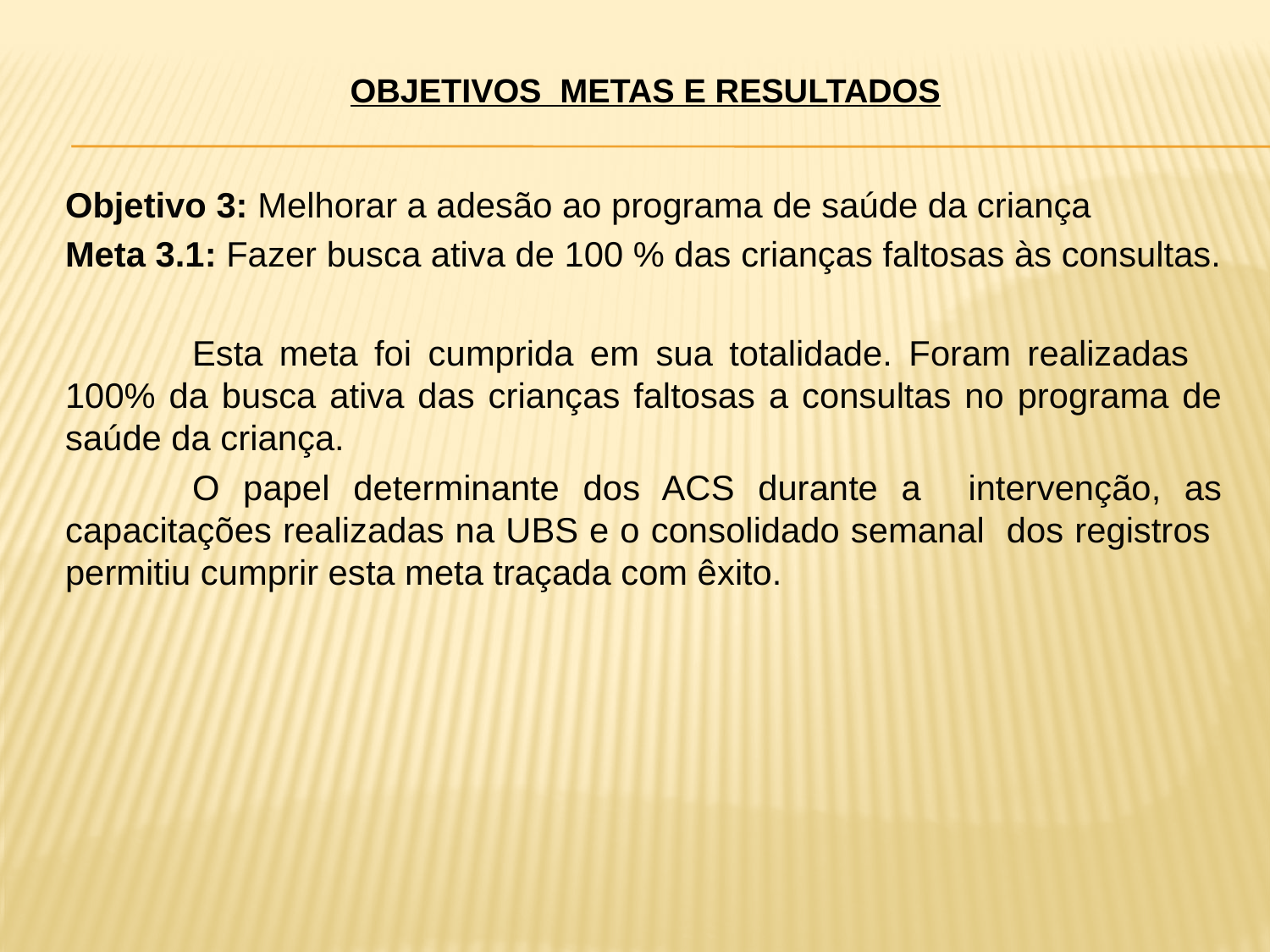

OBJETIVOS  METAS E RESULTADOS
	Objetivo 3: Melhorar a adesão ao programa de saúde da criança
	Meta 3.1: Fazer busca ativa de 100 % das crianças faltosas às consultas.

		Esta meta foi cumprida em sua totalidade. Foram realizadas   100% da busca ativa das crianças faltosas a consultas no programa de saúde da criança.
		O papel determinante dos ACS durante a  intervenção, as capacitações realizadas na UBS e o consolidado semanal  dos registros  permitiu cumprir esta meta traçada com êxito.